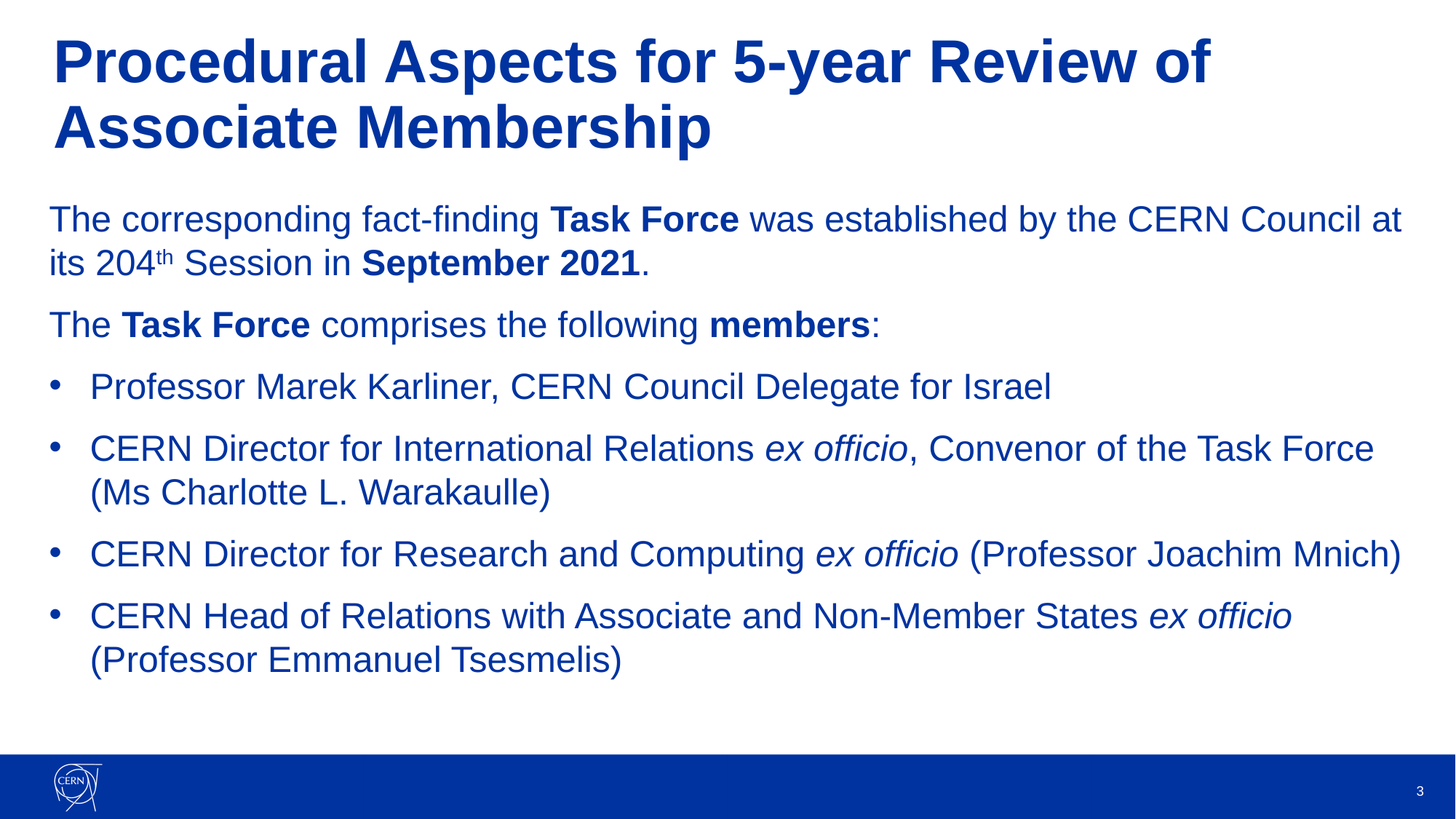

# Procedural Aspects for 5-year Review of Associate Membership
The corresponding fact-finding Task Force was established by the CERN Council at its 204th Session in September 2021.
The Task Force comprises the following members:
Professor Marek Karliner, CERN Council Delegate for Israel
CERN Director for International Relations ex officio, Convenor of the Task Force (Ms Charlotte L. Warakaulle)
CERN Director for Research and Computing ex officio (Professor Joachim Mnich)
CERN Head of Relations with Associate and Non-Member States ex officio (Professor Emmanuel Tsesmelis)

3